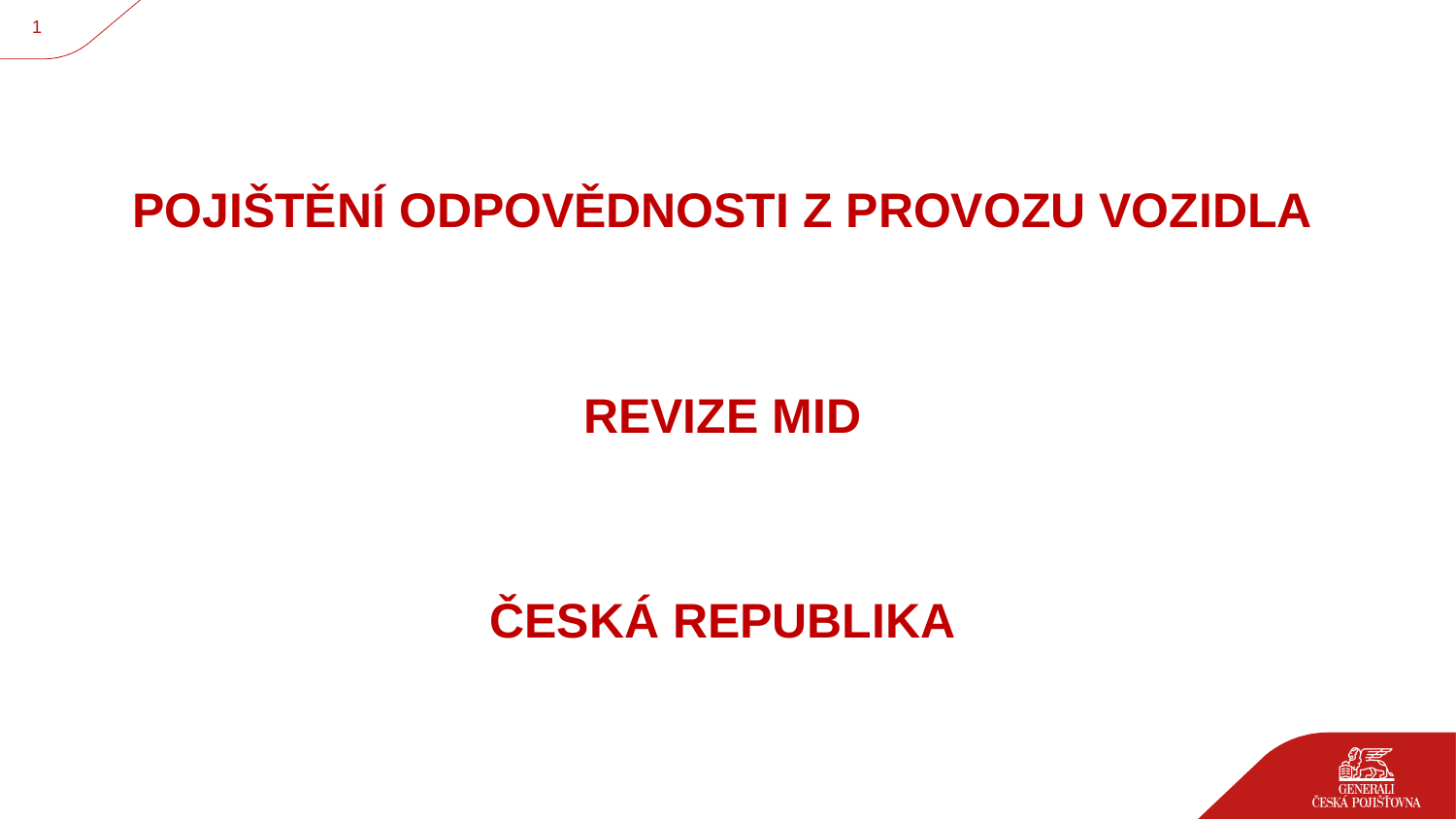

1
#
POJIŠTĚNÍ ODPOVĚDNOSTI Z PROVOZU VOZIDLA

REVIZE MID

ČESKÁ REPUBLIKA